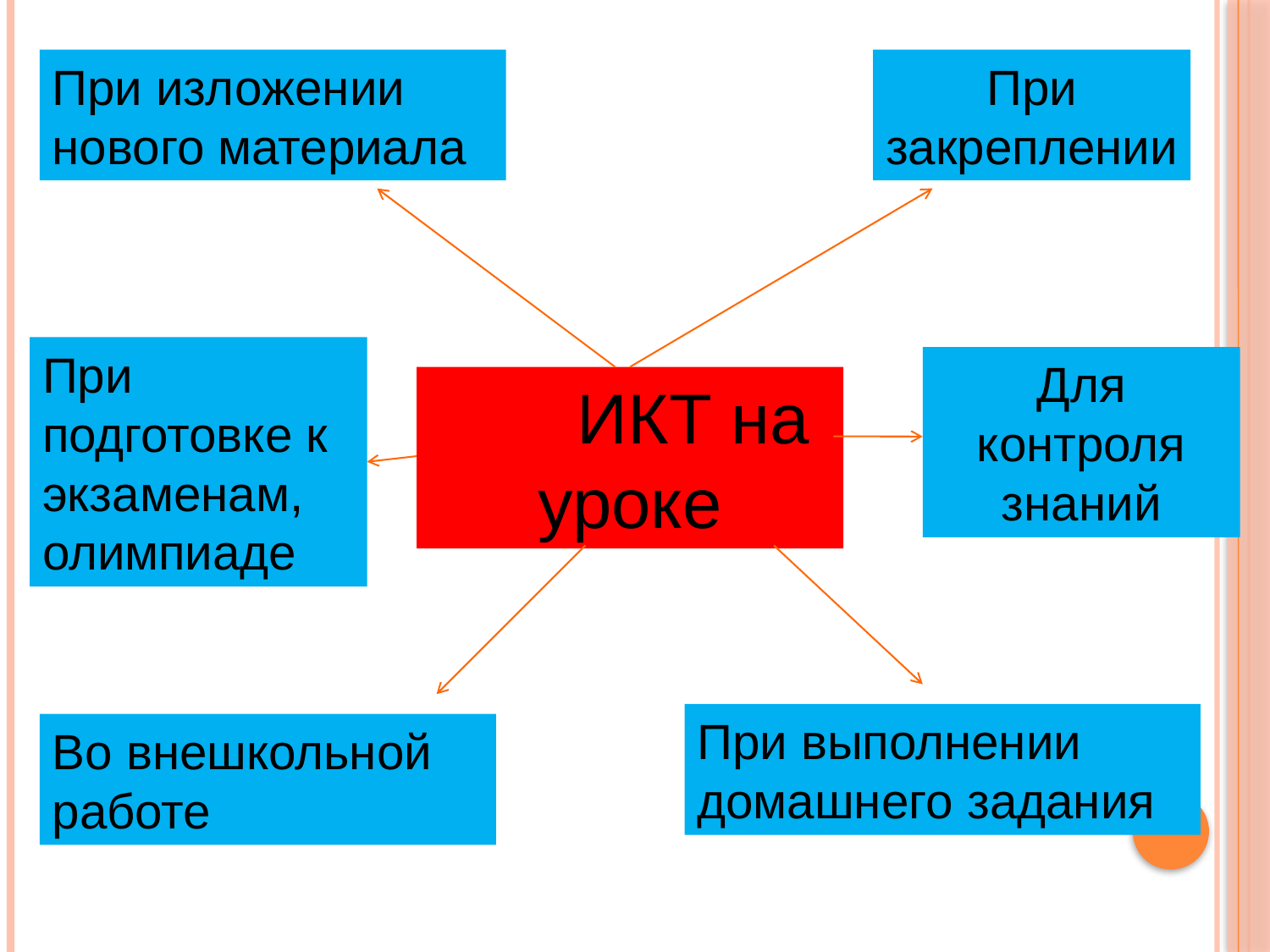

При изложении нового материала
При закреплении
При подготовке к экзаменам, олимпиаде
Для контроля знаний
	ИКТ на уроке
При выполнении домашнего задания
Во внешкольной работе